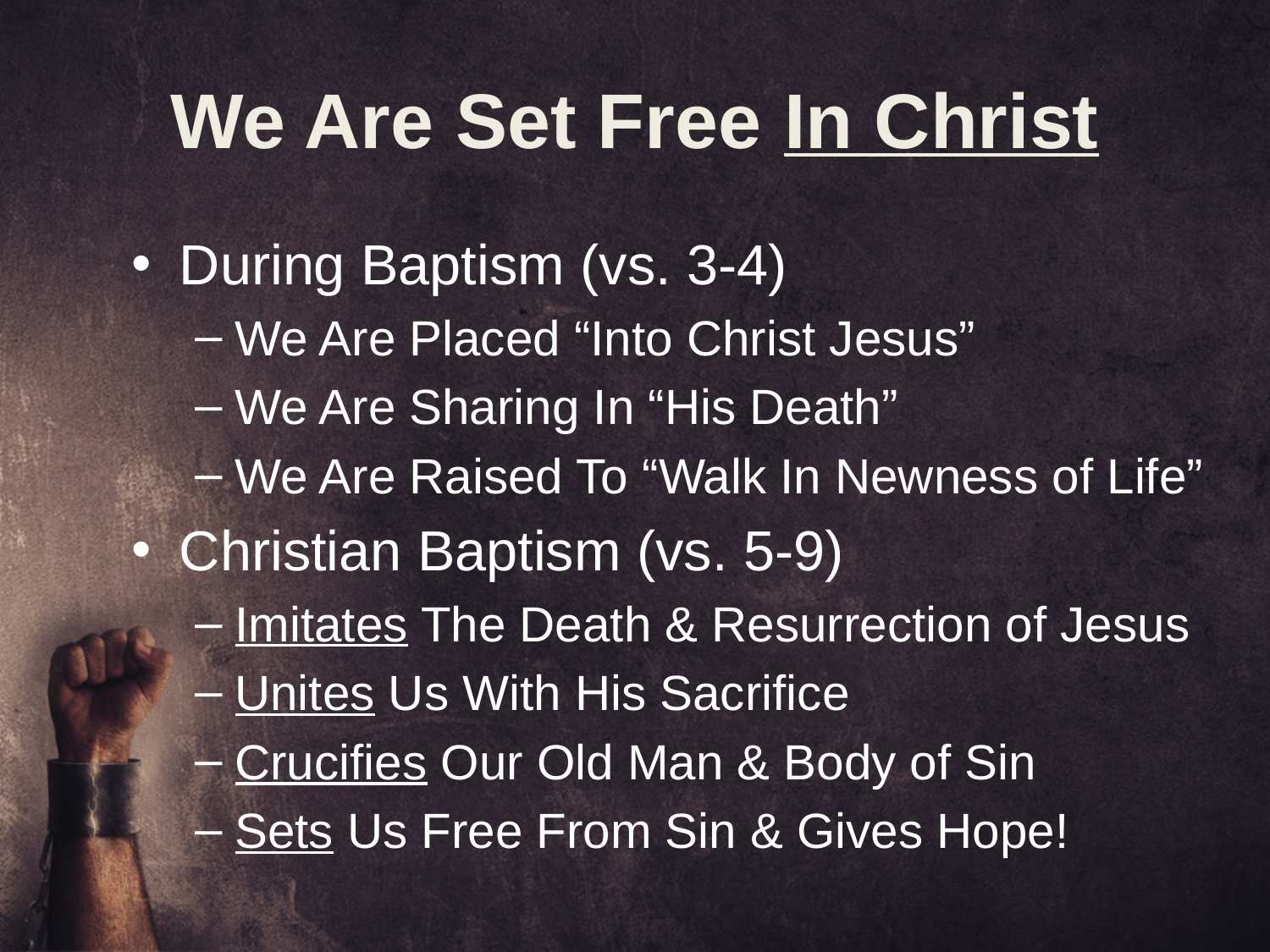

# We Are Set Free In Christ
During Baptism (vs. 3-4)
We Are Placed “Into Christ Jesus”
We Are Sharing In “His Death”
We Are Raised To “Walk In Newness of Life”
Christian Baptism (vs. 5-9)
Imitates The Death & Resurrection of Jesus
Unites Us With His Sacrifice
Crucifies Our Old Man & Body of Sin
Sets Us Free From Sin & Gives Hope!